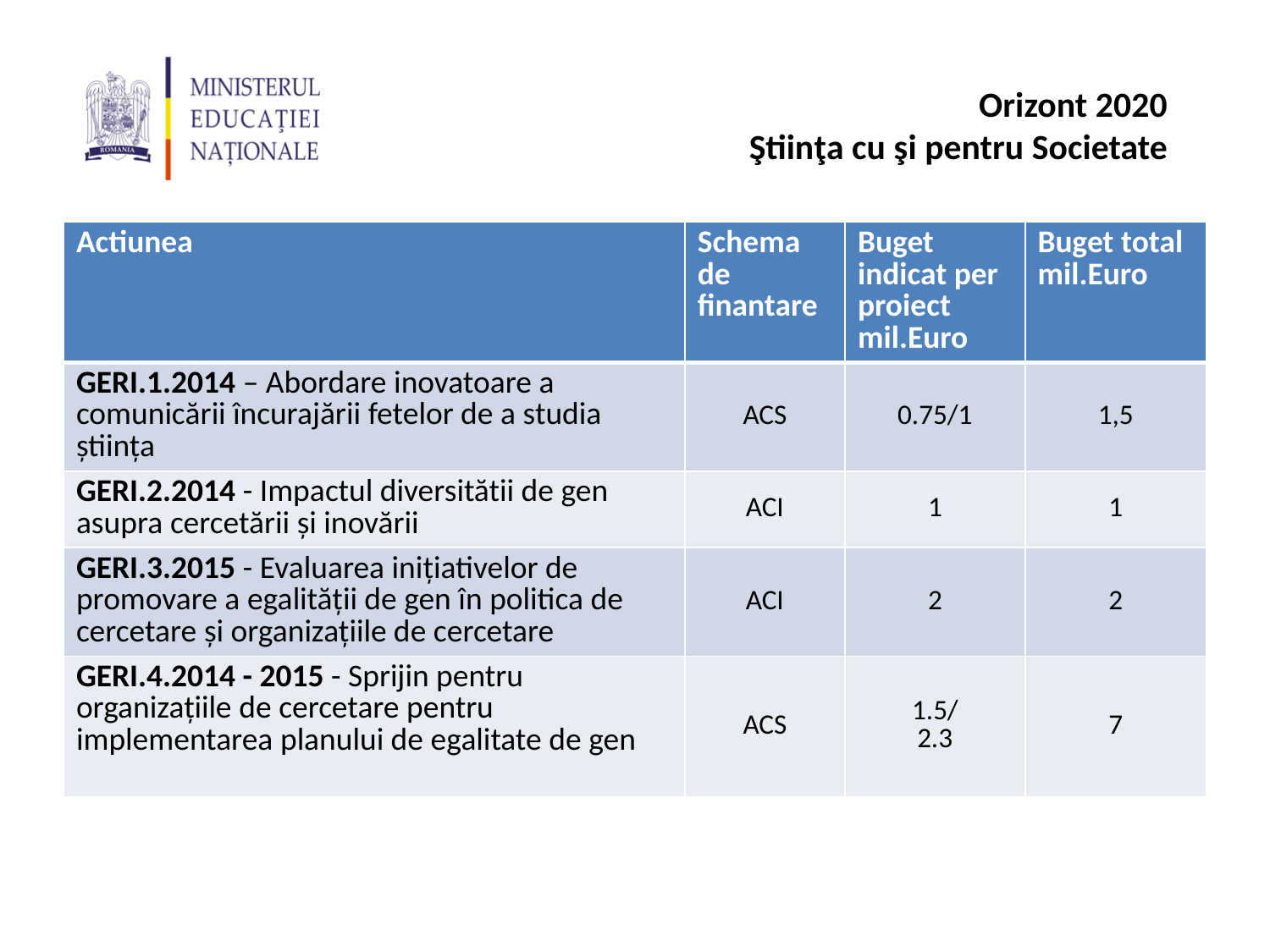

#
| Actiunea | Schema de finantare | Buget indicat per proiect mil.Euro | Buget total mil.Euro |
| --- | --- | --- | --- |
| GERI.1.2014 – Abordare inovatoare a comunicării încurajării fetelor de a studia știința | ACS | 0.75/1 | 1,5 |
| GERI.2.2014 - Impactul diversitătii de gen asupra cercetării şi inovării | ACI | 1 | 1 |
| GERI.3.2015 - Evaluarea inițiativelor de promovare a egalității de gen în politica de cercetare și organizațiile de cercetare | ACI | 2 | 2 |
| GERI.4.2014 - 2015 - Sprijin pentru organizațiile de cercetare pentru implementarea planului de egalitate de gen | ACS | 1.5/ 2.3 | 7 |